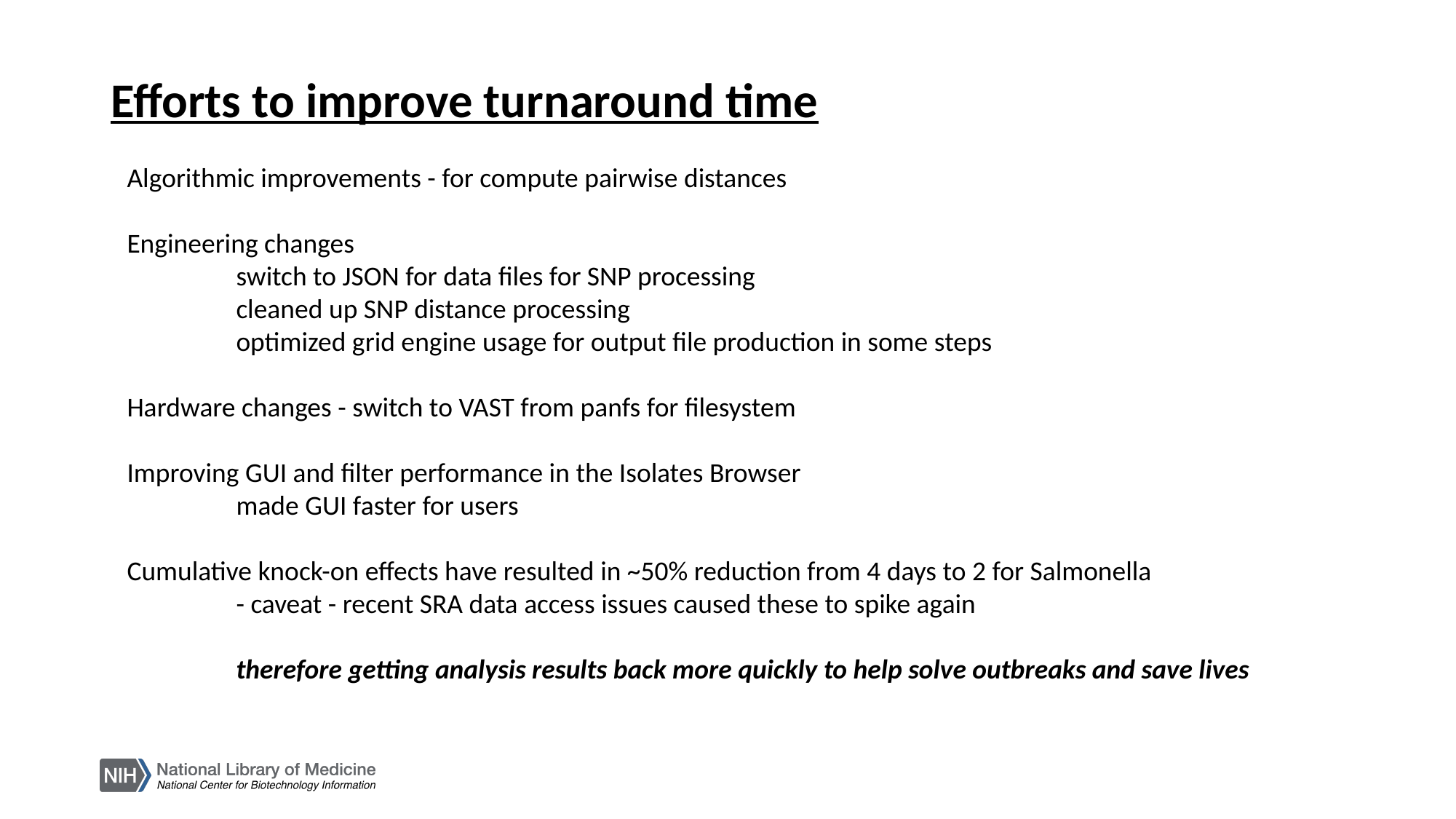

Efforts to improve turnaround time
Algorithmic improvements - for compute pairwise distances

Engineering changes
	switch to JSON for data files for SNP processing
	cleaned up SNP distance processing
	optimized grid engine usage for output file production in some steps

Hardware changes - switch to VAST from panfs for filesystem

Improving GUI and filter performance in the Isolates Browser
 	made GUI faster for users

Cumulative knock-on effects have resulted in ~50% reduction from 4 days to 2 for Salmonella
	- caveat - recent SRA data access issues caused these to spike again

	therefore getting analysis results back more quickly to help solve outbreaks and save lives